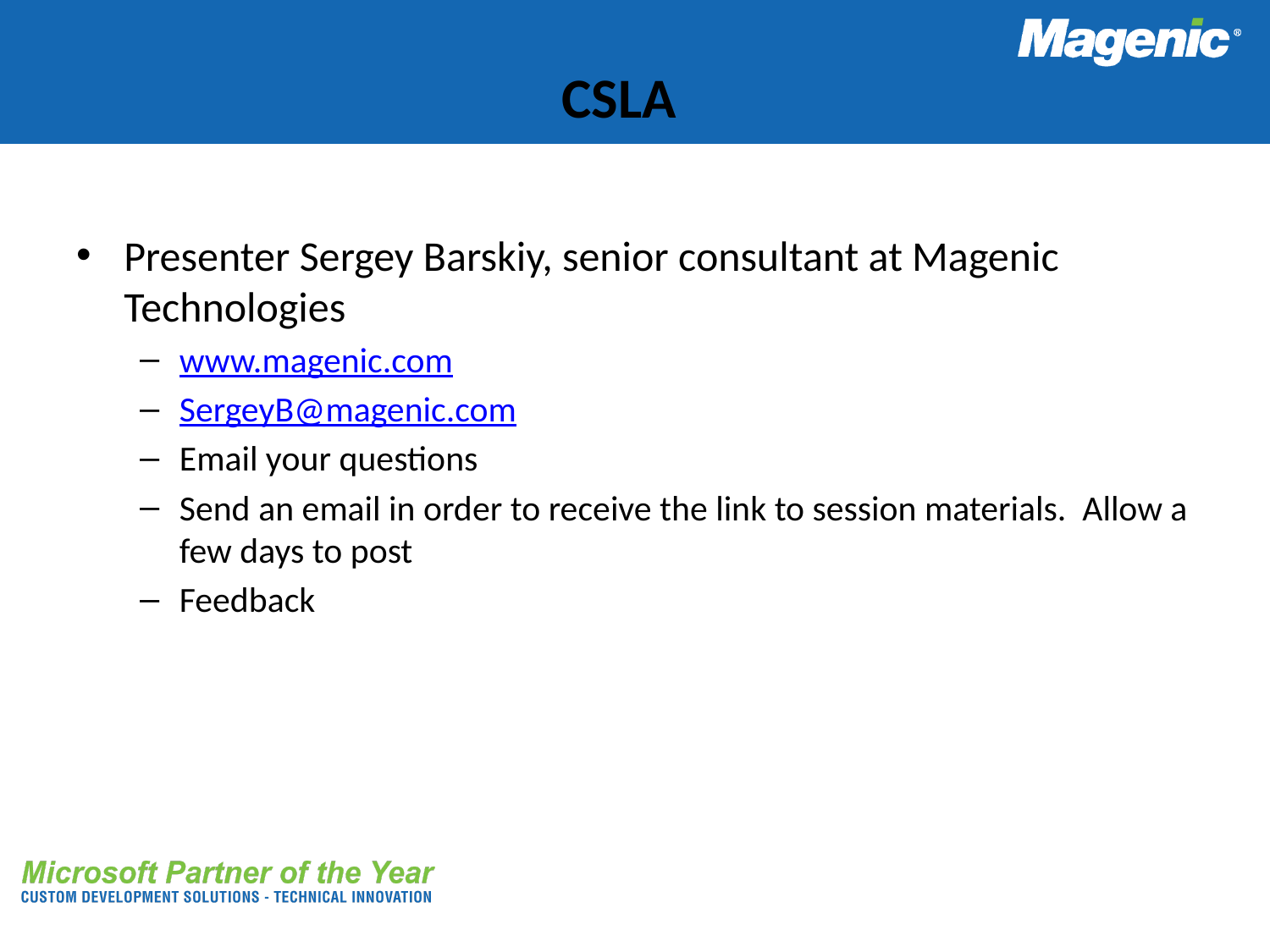

# CSLA
Presenter Sergey Barskiy, senior consultant at Magenic Technologies
www.magenic.com
SergeyB@magenic.com
Email your questions
Send an email in order to receive the link to session materials.  Allow a few days to post
Feedback